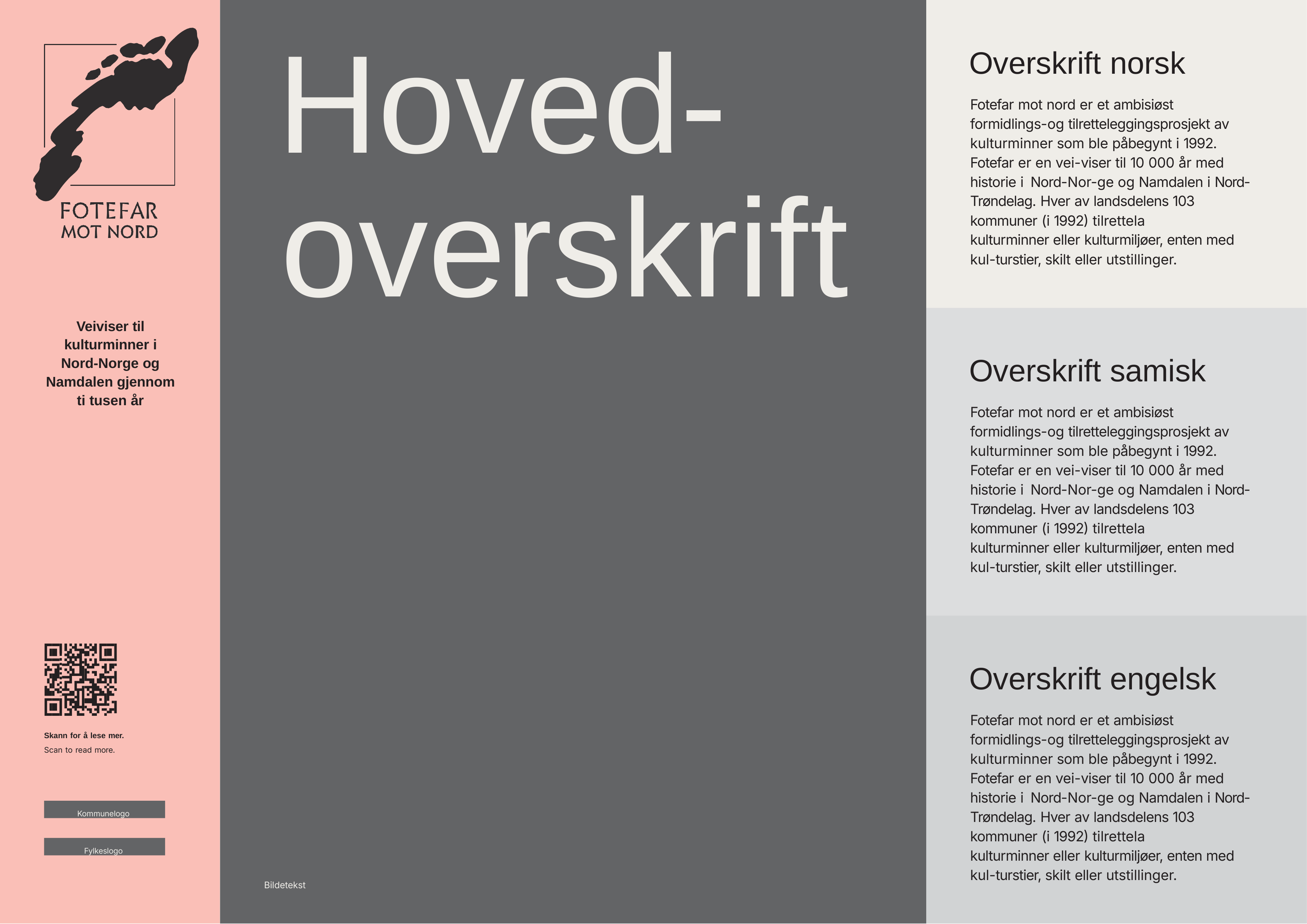

# Hoved-overskrift
Overskrift norsk
Fotefar mot nord er et ambisiøst formidlings-og tilretteleggingsprosjekt av kulturminner som ble påbegynt i 1992. Fotefar er en vei-viser til 10 000 år med historie i Nord-Nor-ge og Namdalen i Nord-Trøndelag. Hver av landsdelens 103 kommuner (i 1992) tilrettela
kulturminner eller kulturmiljøer, enten med kul-turstier, skilt eller utstillinger.
Veiviser til kulturminner i Nord-Norge og
Namdalen gjennom ti tusen år
Overskrift samisk
Fotefar mot nord er et ambisiøst formidlings-og tilretteleggingsprosjekt av kulturminner som ble påbegynt i 1992. Fotefar er en vei-viser til 10 000 år med historie i Nord-Nor-ge og Namdalen i Nord-Trøndelag. Hver av landsdelens 103 kommuner (i 1992) tilrettela
kulturminner eller kulturmiljøer, enten med kul-turstier, skilt eller utstillinger.
Overskrift engelsk
Fotefar mot nord er et ambisiøst formidlings-og tilretteleggingsprosjekt av kulturminner som ble påbegynt i 1992. Fotefar er en vei-viser til 10 000 år med historie i Nord-Nor-ge og Namdalen i Nord-Trøndelag. Hver av landsdelens 103 kommuner (i 1992) tilrettela
kulturminner eller kulturmiljøer, enten med kul-turstier, skilt eller utstillinger.
Skann for å lese mer.
Scan to read more.
Kommunelogo
Fylkeslogo
Bildetekst